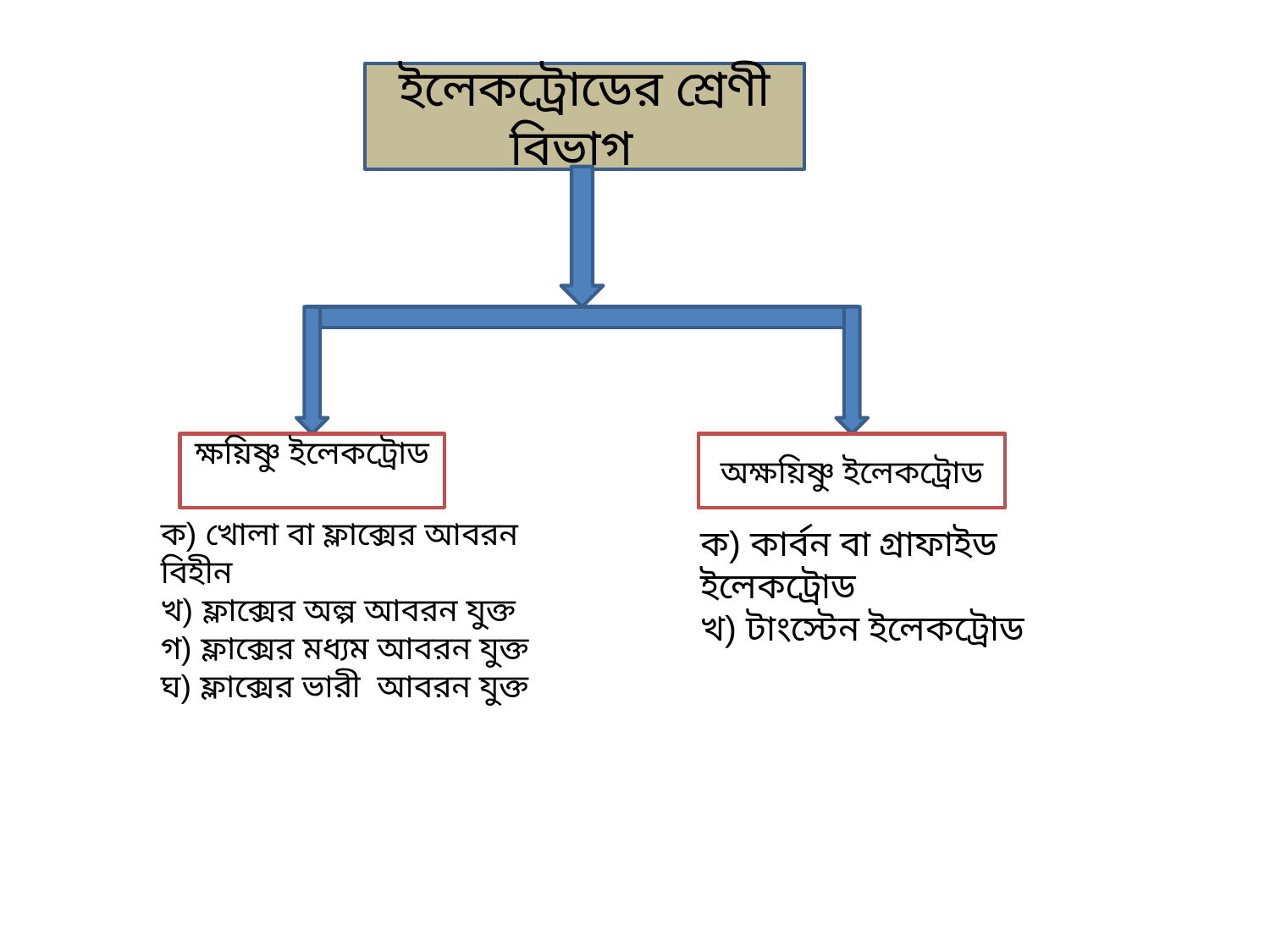

ইলেকট্রোডের শ্রেণী বিভাগ

ক্ষয়িষ্ণু ইলেকট্রোড
অক্ষয়িষ্ণু ইলেকট্রোড
ক) খোলা বা ফ্লাক্সের আবরন বিহীন
খ) ফ্লাক্সের অল্প আবরন যুক্ত
গ) ফ্লাক্সের মধ্যম আবরন যুক্ত
ঘ) ফ্লাক্সের ভারী  আবরন যুক্ত
ক) কার্বন বা গ্রাফাইড ইলেকট্রোড
খ) টাংস্টেন ইলেকট্রোড